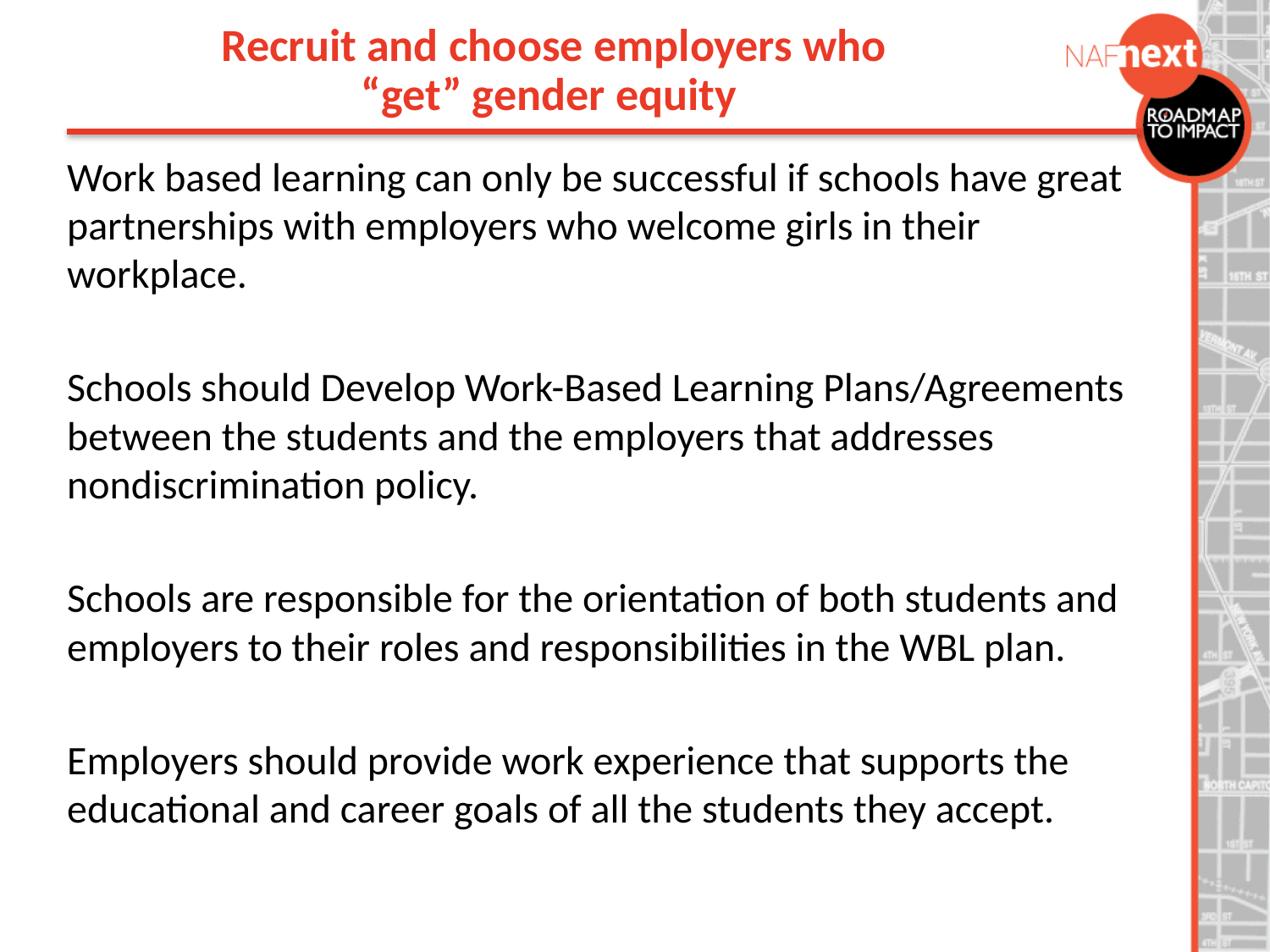

Recruit and choose employers who
“get” gender equity
Work based learning can only be successful if schools have great partnerships with employers who welcome girls in their workplace.

Schools should Develop Work-Based Learning Plans/Agreements between the students and the employers that addresses nondiscrimination policy.

Schools are responsible for the orientation of both students and employers to their roles and responsibilities in the WBL plan.

Employers should provide work experience that supports the educational and career goals of all the students they accept.